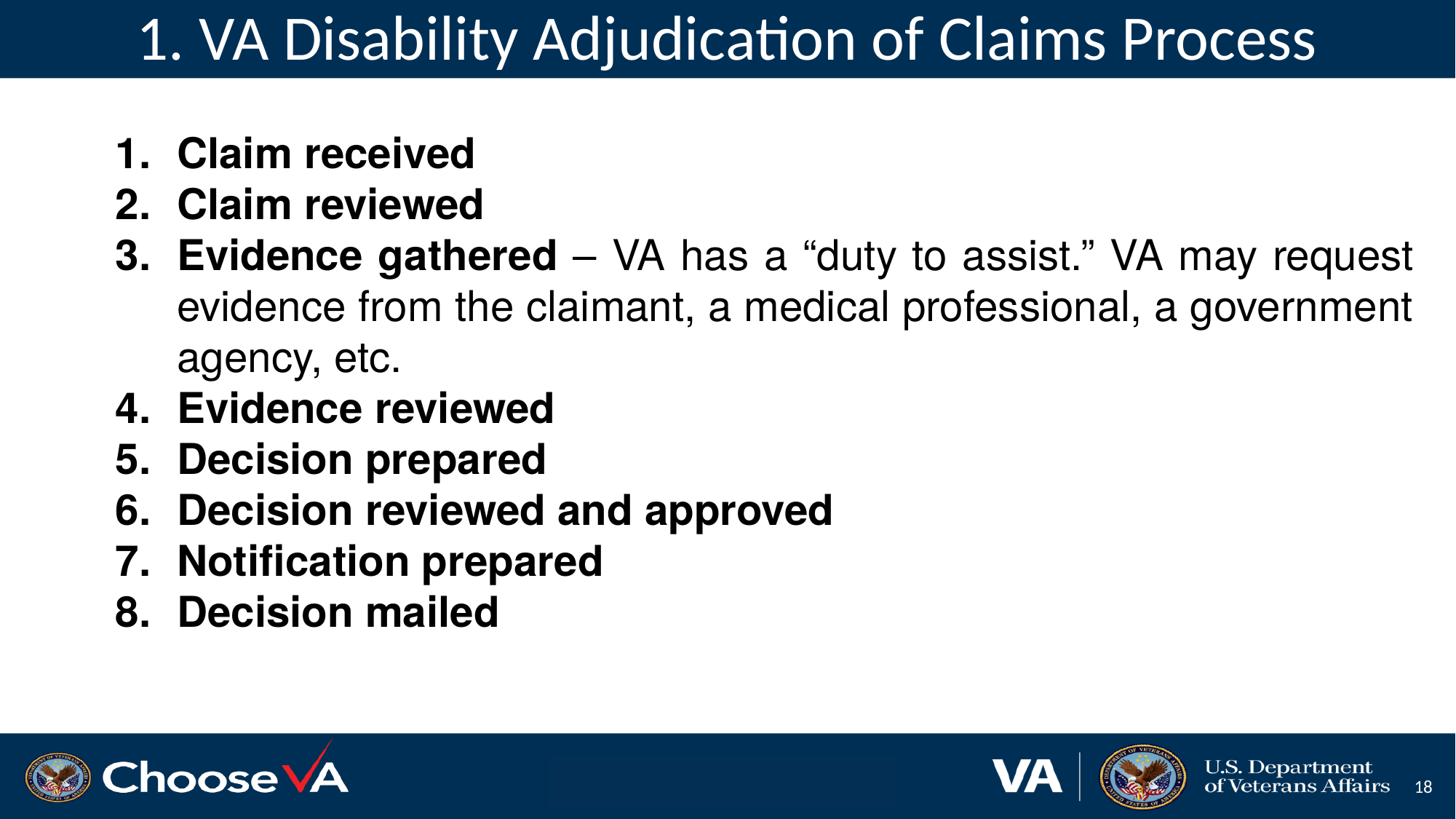

# 1. VA Disability Adjudication of Claims Process
Claim received
Claim reviewed
Evidence gathered – VA has a “duty to assist.” VA may request evidence from the claimant, a medical professional, a government agency, etc.
Evidence reviewed
Decision prepared
Decision reviewed and approved
Notification prepared
Decision mailed

18